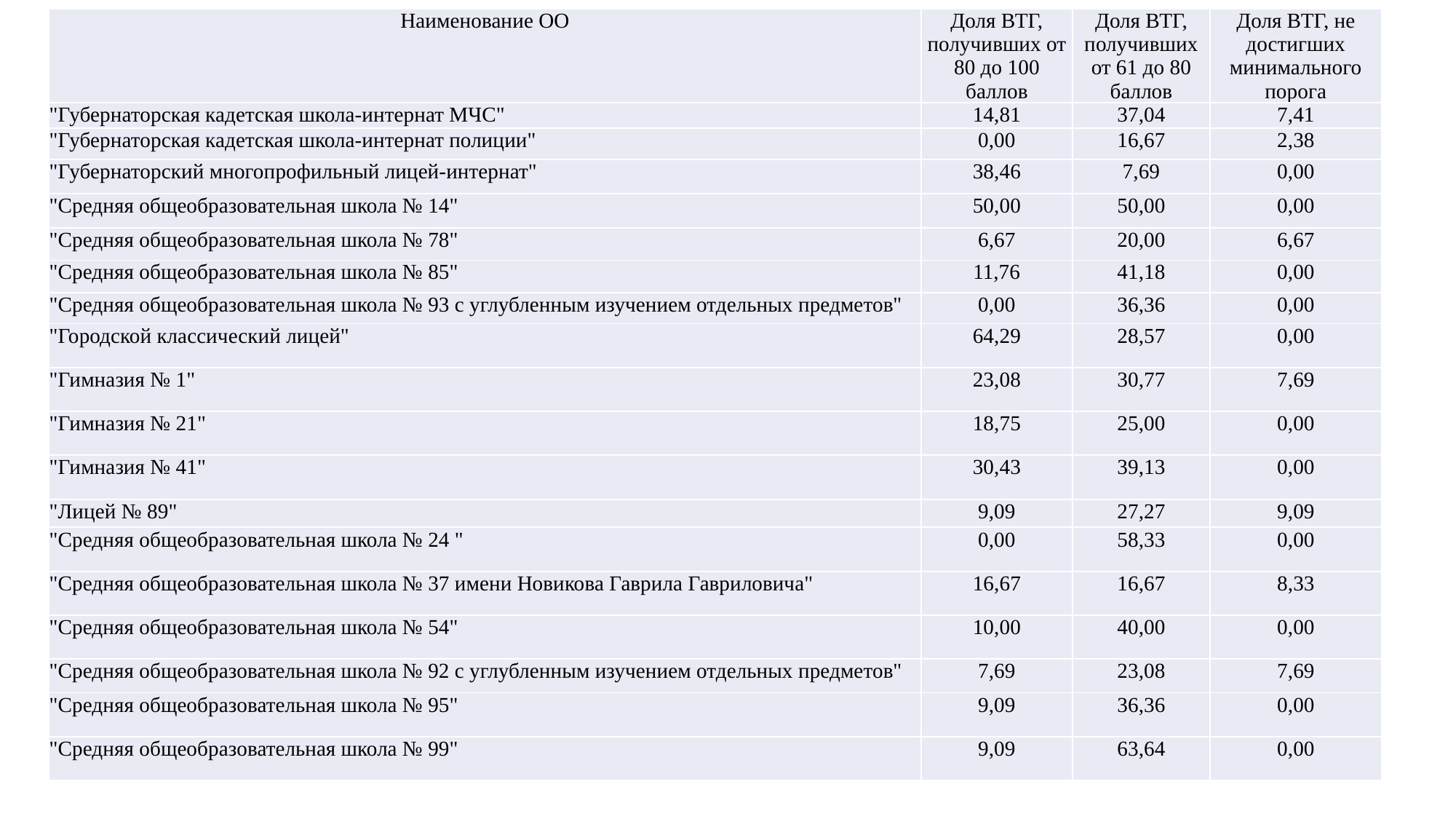

| Наименование ОО | Доля ВТГ, получивших от 80 до 100 баллов | Доля ВТГ, получивших от 61 до 80 баллов | Доля ВТГ, не достигших минимального порога |
| --- | --- | --- | --- |
| "Губернаторская кадетская школа-интернат МЧС" | 14,81 | 37,04 | 7,41 |
| "Губернаторская кадетская школа-интернат полиции" | 0,00 | 16,67 | 2,38 |
| "Губернаторский многопрофильный лицей-интернат" | 38,46 | 7,69 | 0,00 |
| "Средняя общеобразовательная школа № 14" | 50,00 | 50,00 | 0,00 |
| "Средняя общеобразовательная школа № 78" | 6,67 | 20,00 | 6,67 |
| "Средняя общеобразовательная школа № 85" | 11,76 | 41,18 | 0,00 |
| "Средняя общеобразовательная школа № 93 с углубленным изучением отдельных предметов" | 0,00 | 36,36 | 0,00 |
| "Городской классический лицей" | 64,29 | 28,57 | 0,00 |
| "Гимназия № 1" | 23,08 | 30,77 | 7,69 |
| "Гимназия № 21" | 18,75 | 25,00 | 0,00 |
| "Гимназия № 41" | 30,43 | 39,13 | 0,00 |
| "Лицей № 89" | 9,09 | 27,27 | 9,09 |
| "Средняя общеобразовательная школа № 24 " | 0,00 | 58,33 | 0,00 |
| "Средняя общеобразовательная школа № 37 имени Новикова Гаврила Гавриловича" | 16,67 | 16,67 | 8,33 |
| "Средняя общеобразовательная школа № 54" | 10,00 | 40,00 | 0,00 |
| "Средняя общеобразовательная школа № 92 с углубленным изучением отдельных предметов" | 7,69 | 23,08 | 7,69 |
| "Средняя общеобразовательная школа № 95" | 9,09 | 36,36 | 0,00 |
| "Средняя общеобразовательная школа № 99" | 9,09 | 63,64 | 0,00 |